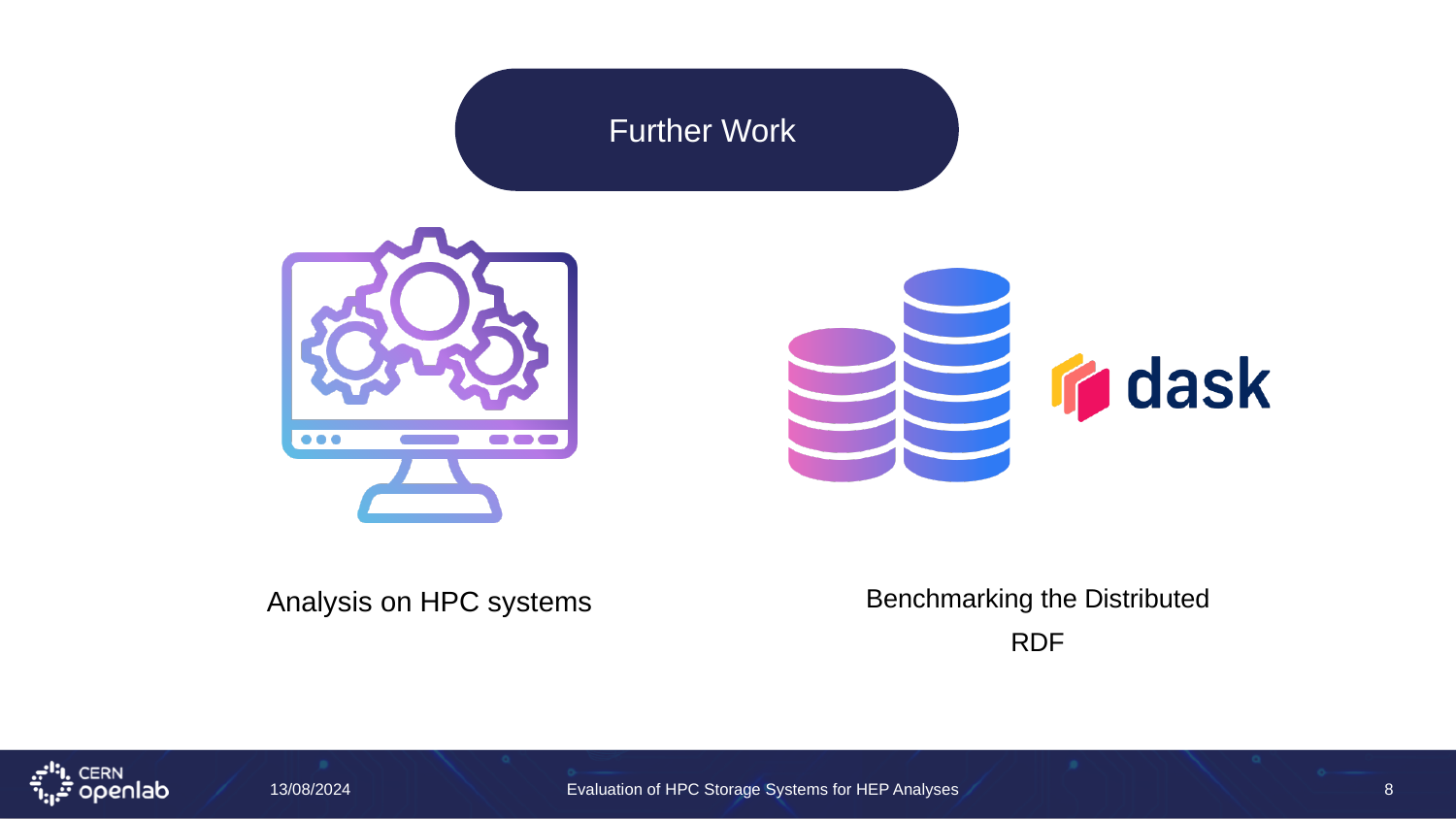

Further Work

Benchmarking the Distributed RDF
Analysis on HPC systems

13/08/2024
Evaluation of HPC Storage Systems for HEP Analyses
8